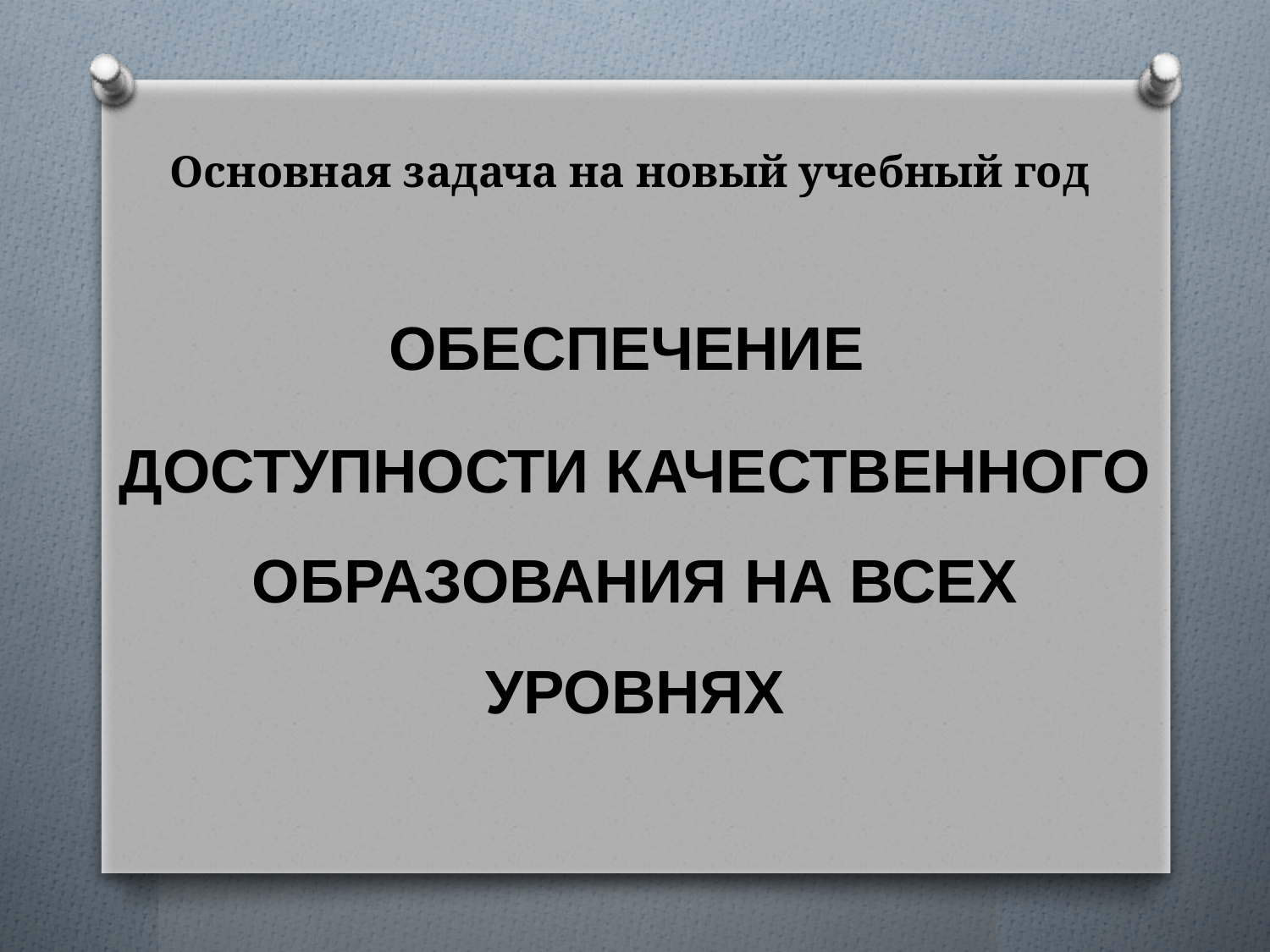

# Основная задача на новый учебный год
ОБЕСПЕЧЕНИЕ
ДОСТУПНОСТИ КАЧЕСТВЕННОГО ОБРАЗОВАНИЯ НА ВСЕХ УРОВНЯХ